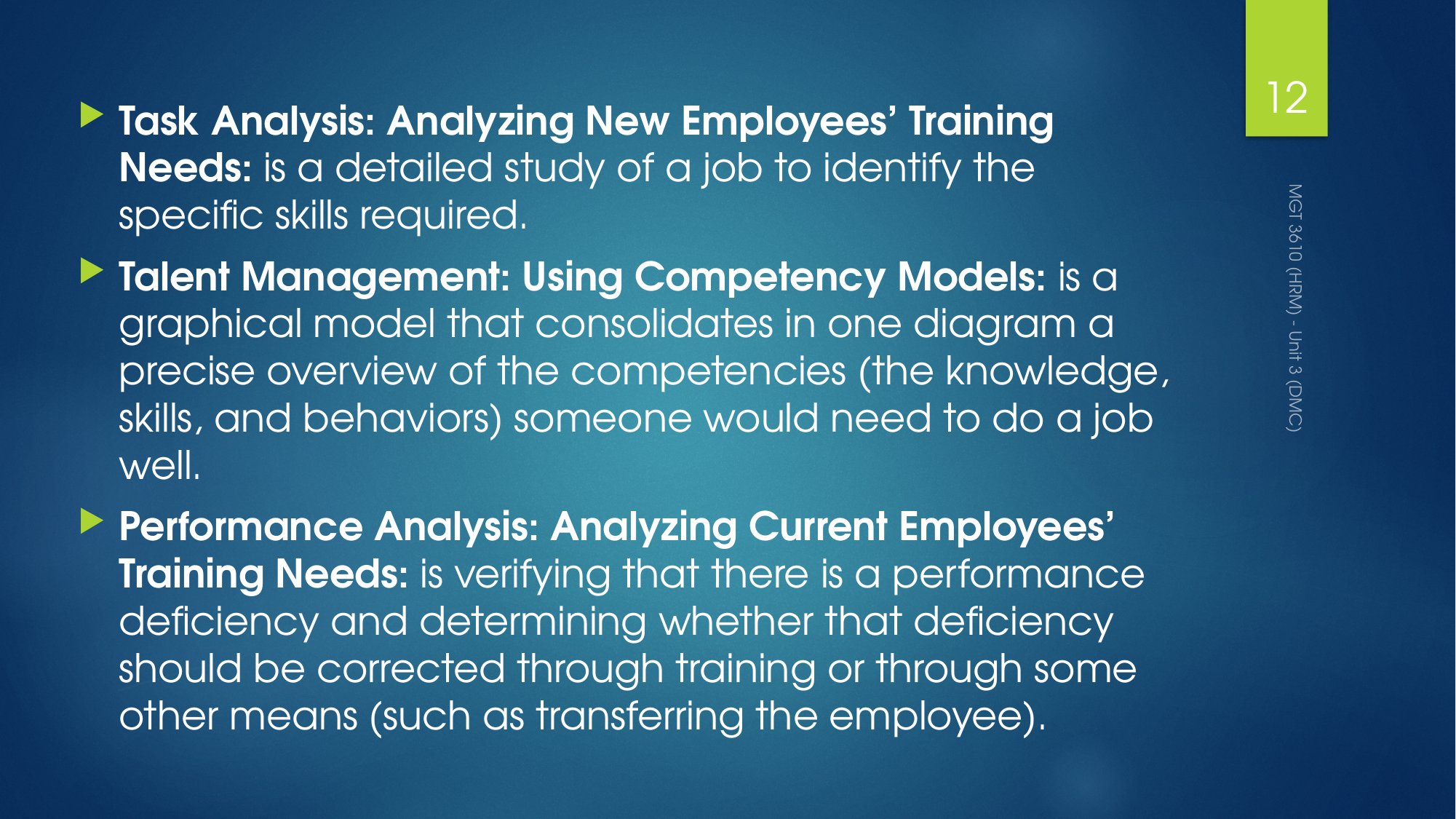

12
Task Analysis: Analyzing New Employees’ Training Needs: is a detailed study of a job to identify the specific skills required.
Talent Management: Using Competency Models: is a graphical model that consolidates in one diagram a precise overview of the competencies (the knowledge, skills, and behaviors) someone would need to do a job well.
Performance Analysis: Analyzing Current Employees’ Training Needs: is verifying that there is a performance deficiency and determining whether that deficiency should be corrected through training or through some other means (such as transferring the employee).

MGT 3610 (HRM) - Unit 3 (DMC)